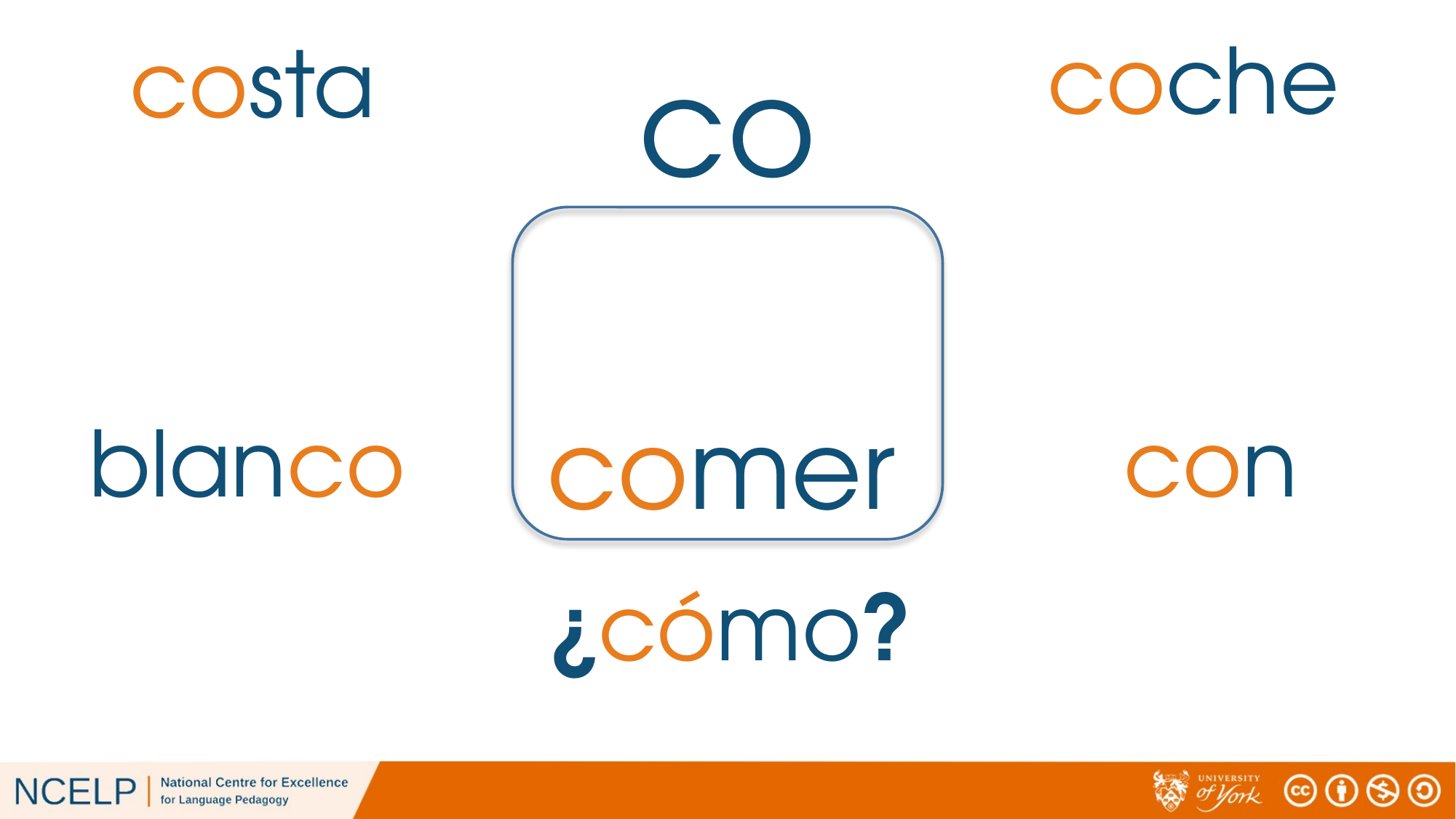

coche
costa
# co

comer
con
blanco
¿cómo?